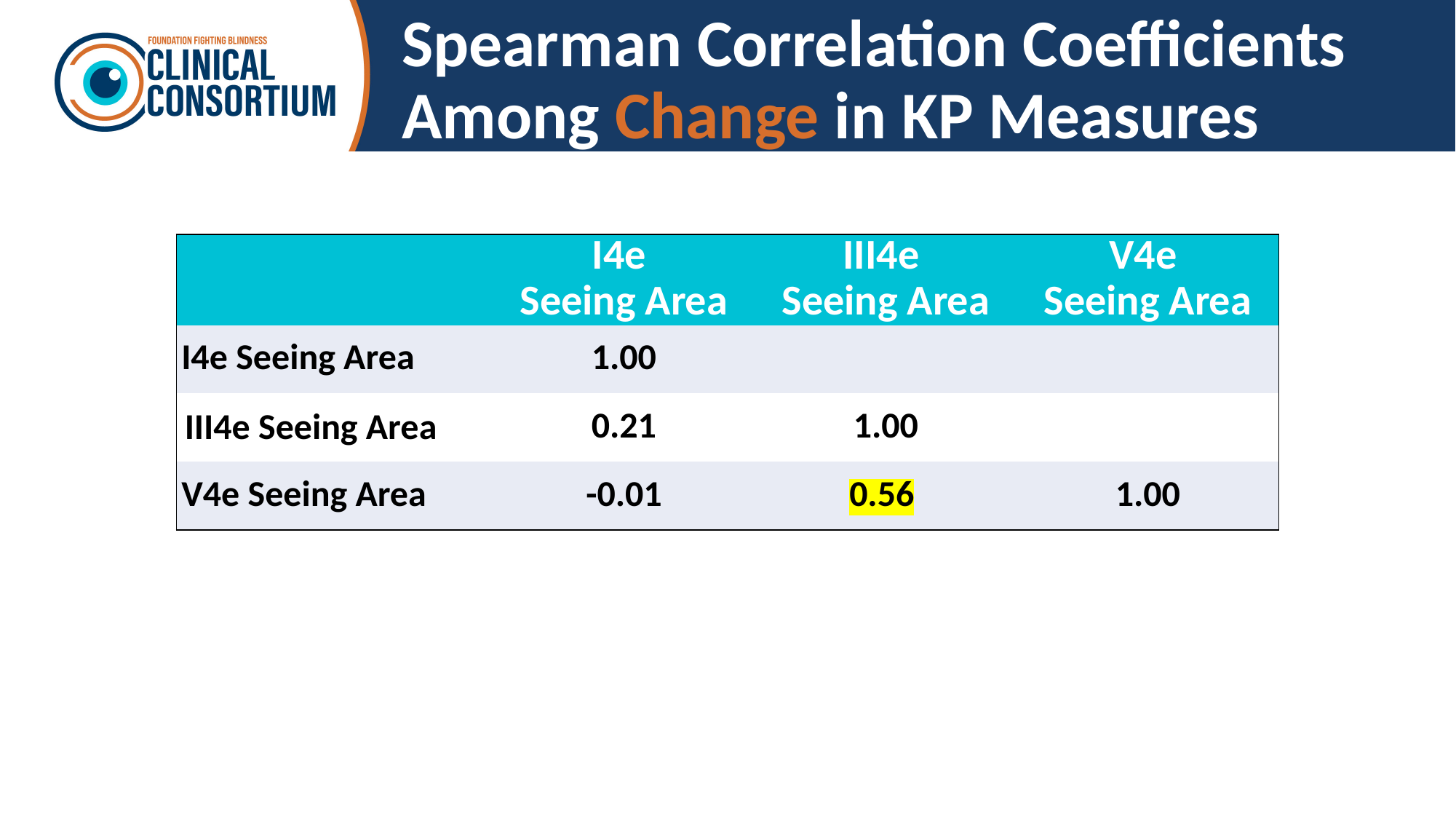

# Spearman Correlation Coefficients Among Change in KP Measures
|  | I4e Seeing Area | III4e Seeing Area | V4e Seeing Area |
| --- | --- | --- | --- |
| I4e Seeing Area | 1.00 |  |  |
| III4e Seeing Area | 0.21 | 1.00 |  |
| V4e Seeing Area | -0.01 | 0.56 | 1.00 |